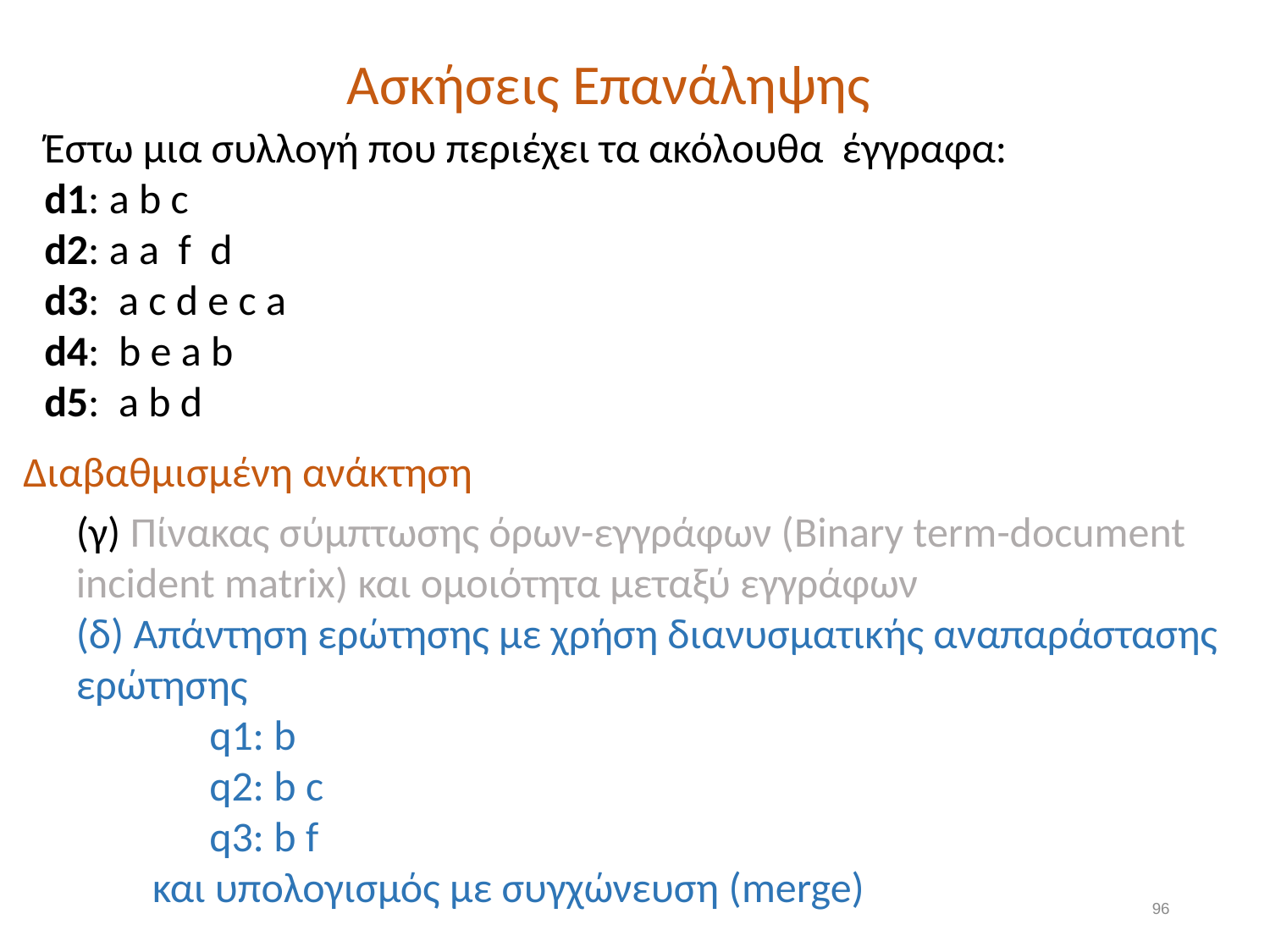

Ασκήσεις Επανάληψης
Έστω μια συλλογή που περιέχει τα ακόλουθα  έγγραφα:
d1: a b c
d2: a a  f  d
d3:  a c d e c a
d4:  b e a b
d5:  a b d
Διαβαθμισμένη ανάκτηση
(γ) Πίνακας σύμπτωσης όρων-εγγράφων (Binary term-document incident matrix) και ομοιότητα μεταξύ εγγράφων
(δ) Απάντηση ερώτησης με χρήση διανυσματικής αναπαράστασης ερώτησης
              q1: b
              q2: b c
              q3: b f
        και υπολογισμός με συγχώνευση (merge)
96